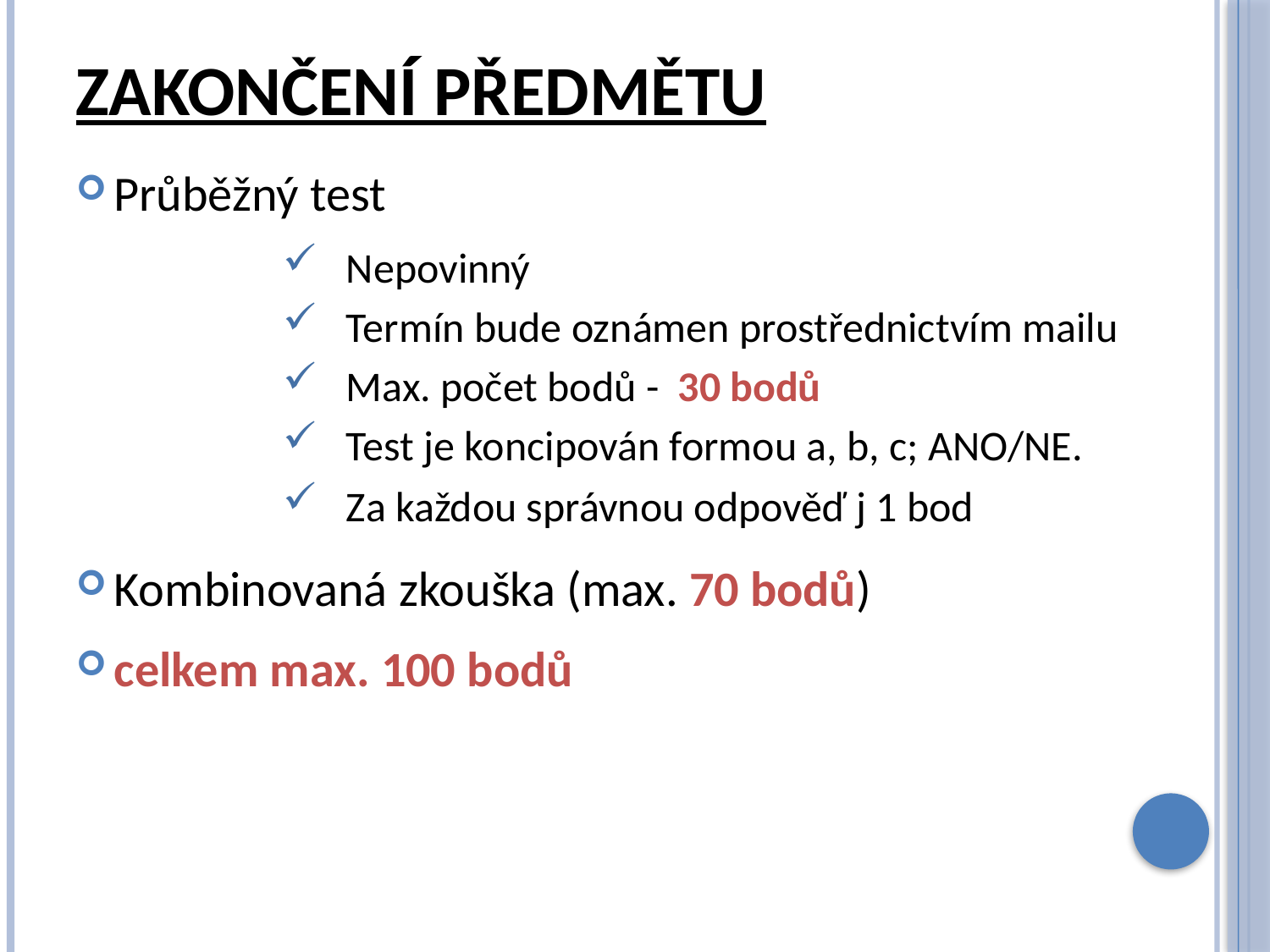

# Zakončení předmětu
Průběžný test
Nepovinný
Termín bude oznámen prostřednictvím mailu
Max. počet bodů -  30 bodů
Test je koncipován formou a, b, c; ANO/NE.
Za každou správnou odpověď j 1 bod
Kombinovaná zkouška (max. 70 bodů)
celkem max. 100 bodů